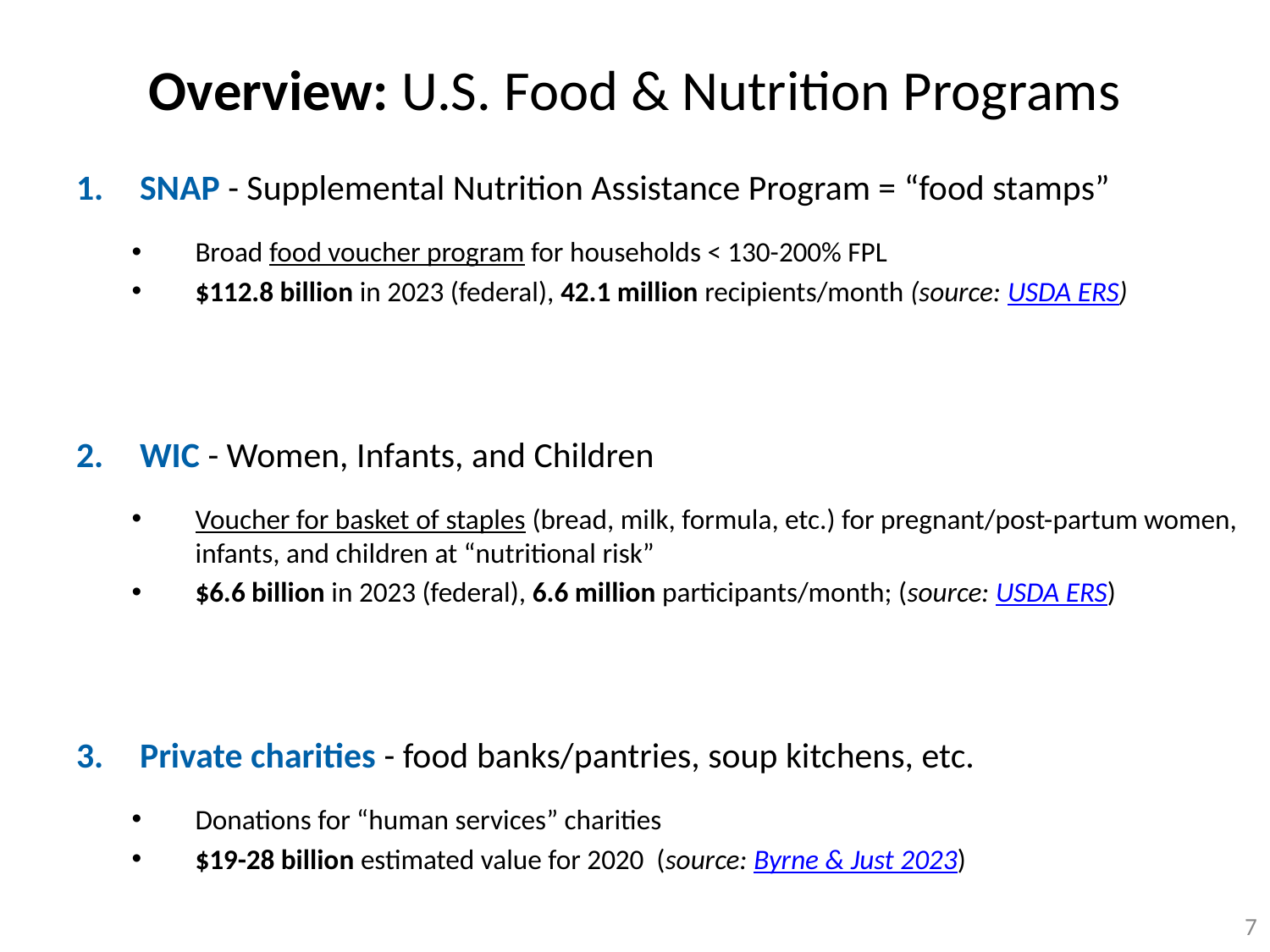

# Overview: U.S. Food & Nutrition Programs
SNAP - Supplemental Nutrition Assistance Program = “food stamps”
Broad food voucher program for households < 130-200% FPL
$112.8 billion in 2023 (federal), 42.1 million recipients/month (source: USDA ERS)

WIC - Women, Infants, and Children
Voucher for basket of staples (bread, milk, formula, etc.) for pregnant/post-partum women, infants, and children at “nutritional risk”
$6.6 billion in 2023 (federal), 6.6 million participants/month; (source: USDA ERS)

Private charities - food banks/pantries, soup kitchens, etc.
Donations for “human services” charities
$19-28 billion estimated value for 2020  (source: Byrne & Just 2023)
7